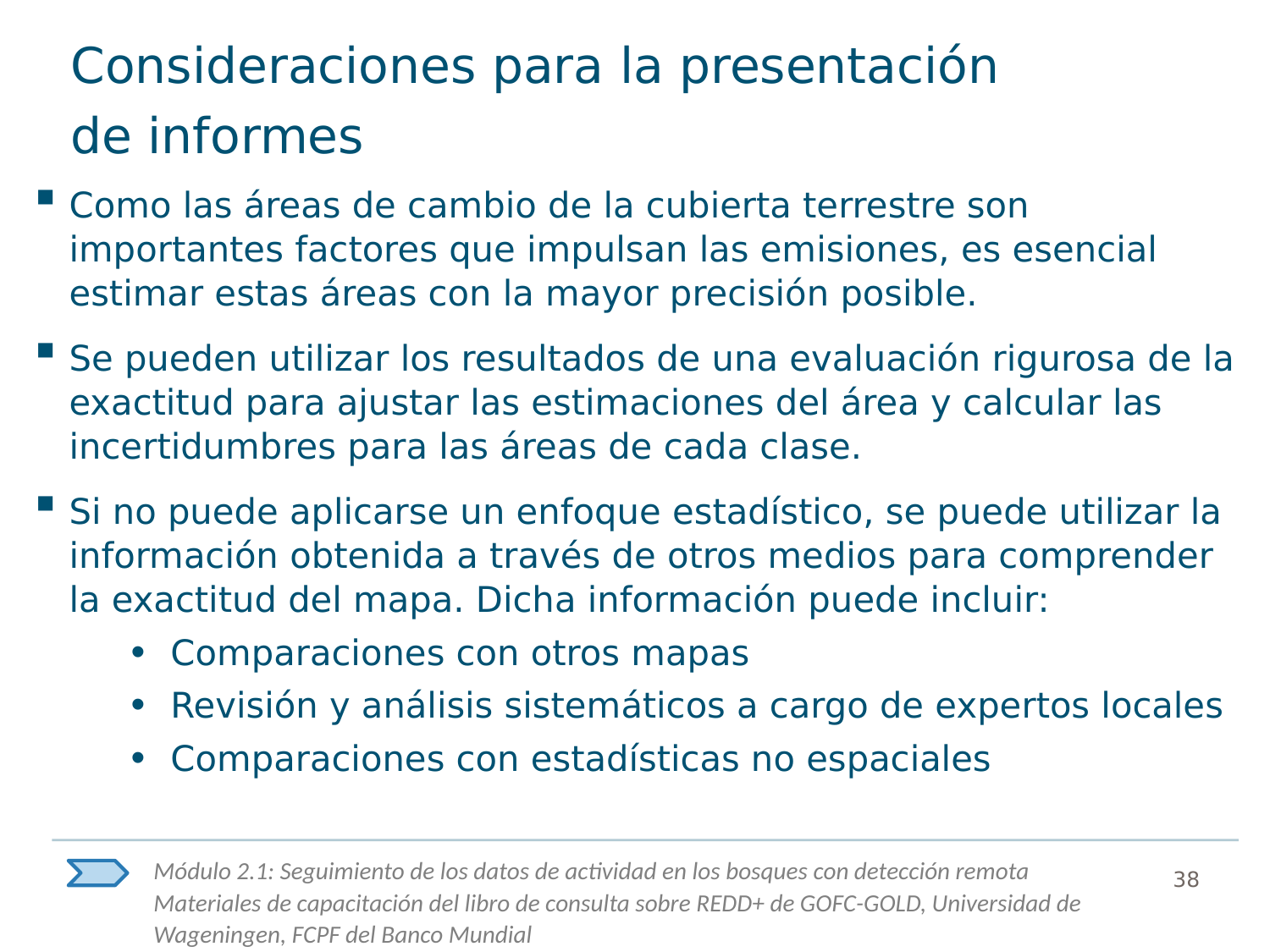

# Consideraciones para la presentación de informes
Como las áreas de cambio de la cubierta terrestre son importantes factores que impulsan las emisiones, es esencial estimar estas áreas con la mayor precisión posible.
Se pueden utilizar los resultados de una evaluación rigurosa de la exactitud para ajustar las estimaciones del área y calcular las incertidumbres para las áreas de cada clase.
Si no puede aplicarse un enfoque estadístico, se puede utilizar la información obtenida a través de otros medios para comprender la exactitud del mapa. Dicha información puede incluir:
Comparaciones con otros mapas
Revisión y análisis sistemáticos a cargo de expertos locales
Comparaciones con estadísticas no espaciales